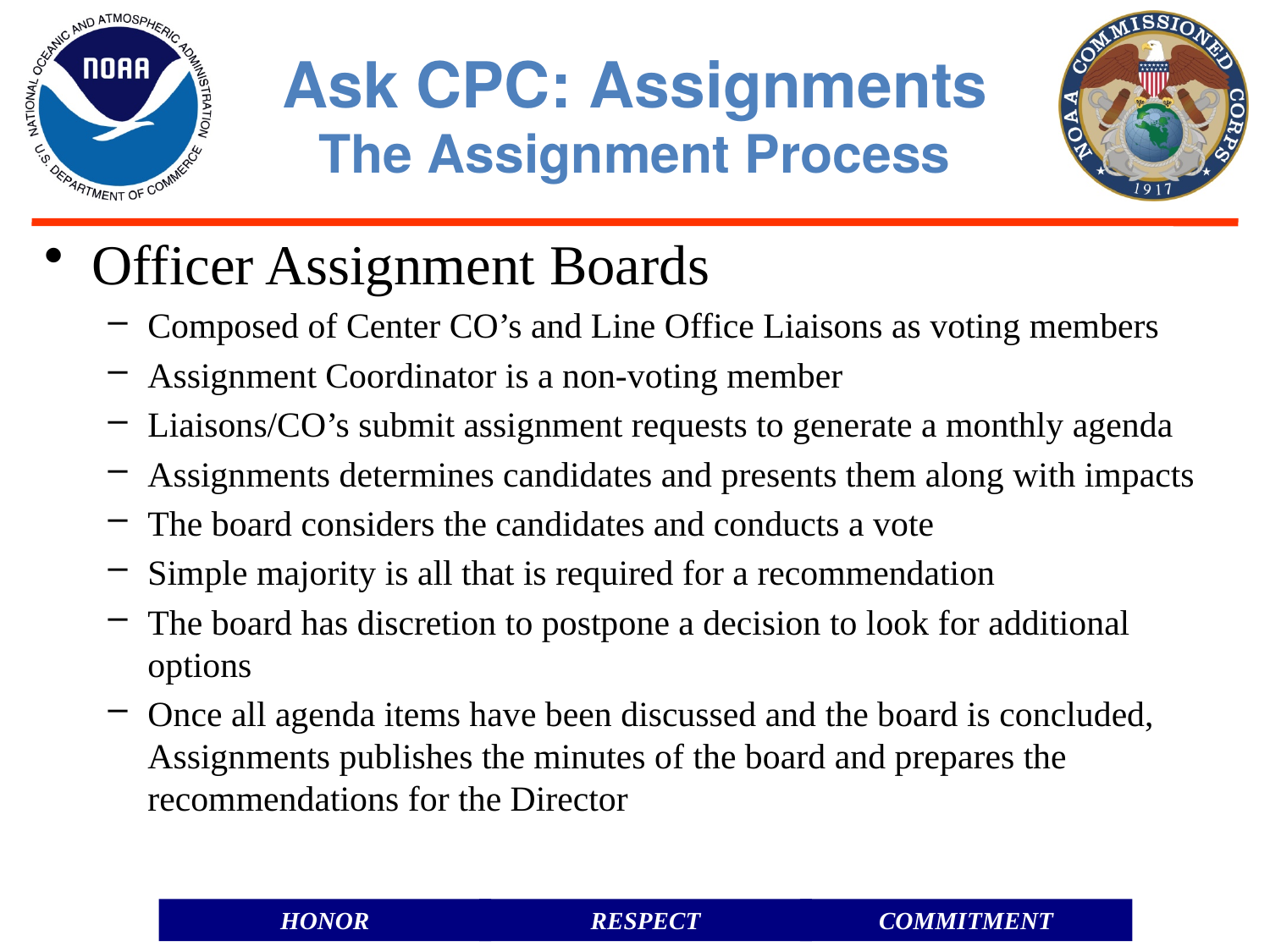

# Ask CPC: Assignments The Assignment Process
Officer Assignment Boards
Composed of Center CO’s and Line Office Liaisons as voting members
Assignment Coordinator is a non-voting member
Liaisons/CO’s submit assignment requests to generate a monthly agenda
Assignments determines candidates and presents them along with impacts
The board considers the candidates and conducts a vote
Simple majority is all that is required for a recommendation
The board has discretion to postpone a decision to look for additional options
Once all agenda items have been discussed and the board is concluded, Assignments publishes the minutes of the board and prepares the recommendations for the Director